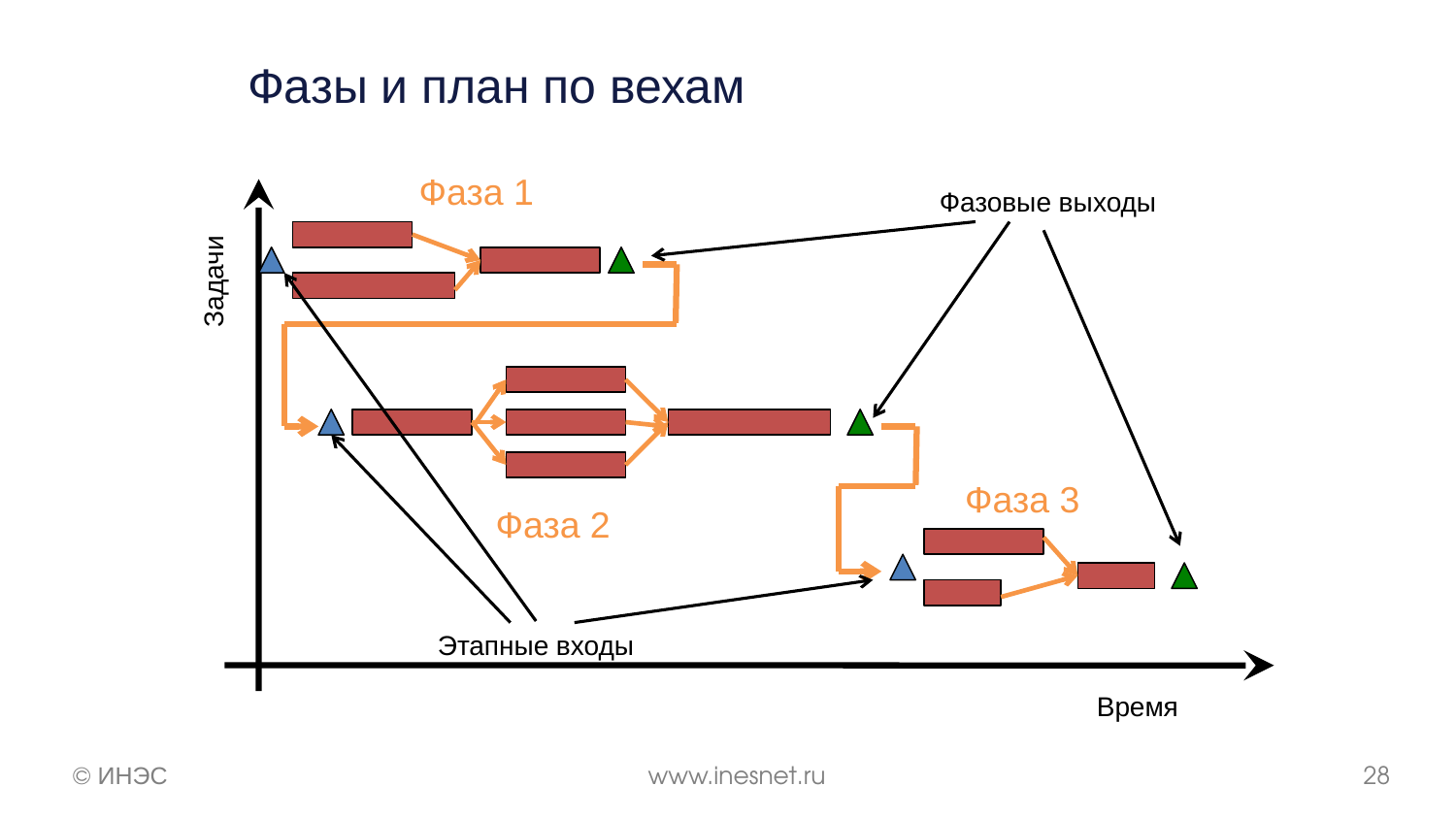

# Фазы и план по вехам
Фаза 1
Фазовые выходы

Задачи

Фаза 3
Фаза 2

Этапные входы
Время